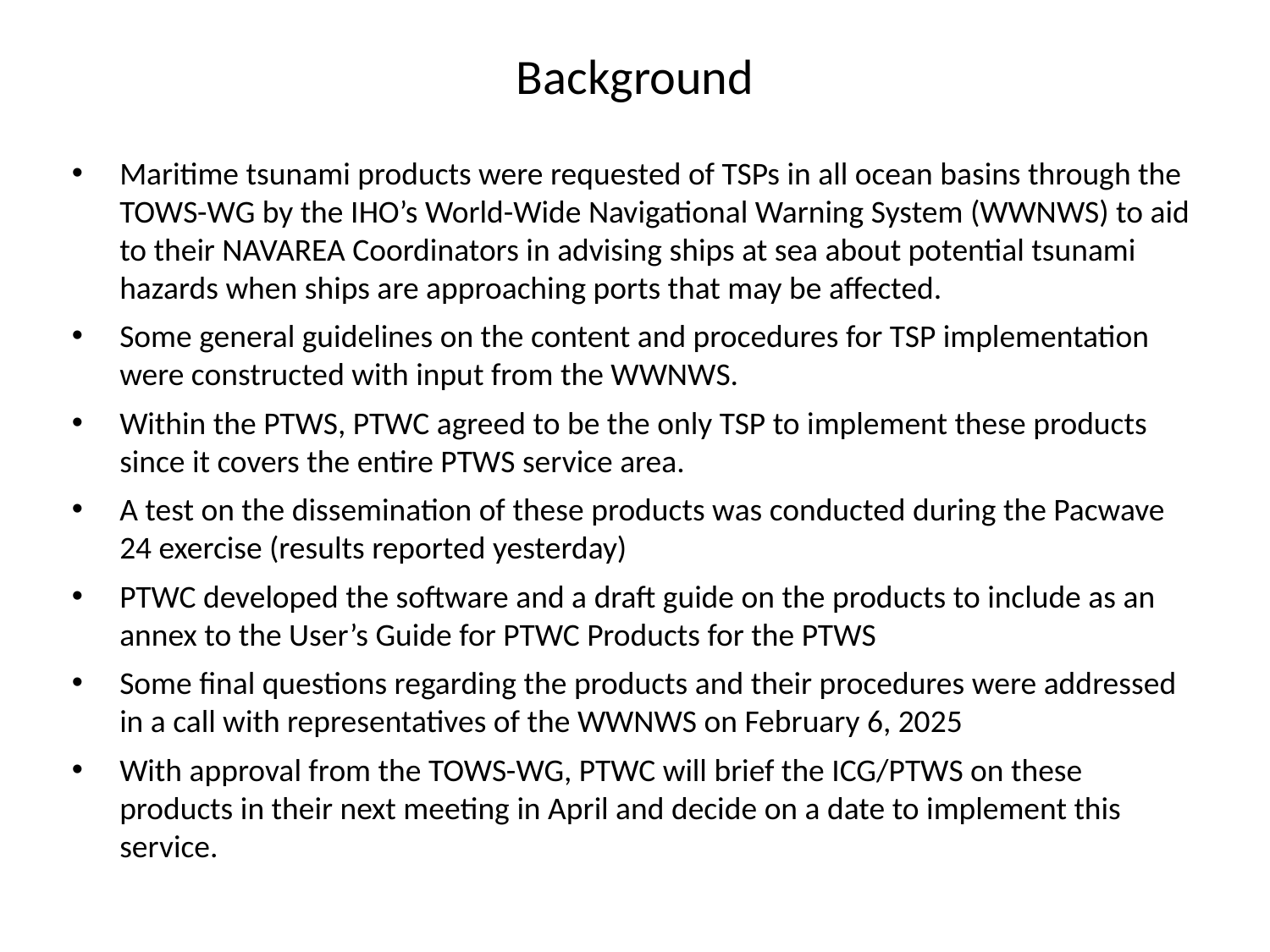

Background

Maritime tsunami products were requested of TSPs in all ocean basins through the TOWS-WG by the IHO’s World-Wide Navigational Warning System (WWNWS) to aid to their NAVAREA Coordinators in advising ships at sea about potential tsunami hazards when ships are approaching ports that may be affected.
Some general guidelines on the content and procedures for TSP implementation were constructed with input from the WWNWS.
Within the PTWS, PTWC agreed to be the only TSP to implement these products since it covers the entire PTWS service area.
A test on the dissemination of these products was conducted during the Pacwave 24 exercise (results reported yesterday)
PTWC developed the software and a draft guide on the products to include as an annex to the User’s Guide for PTWC Products for the PTWS
Some final questions regarding the products and their procedures were addressed in a call with representatives of the WWNWS on February 6, 2025
With approval from the TOWS-WG, PTWC will brief the ICG/PTWS on these products in their next meeting in April and decide on a date to implement this service.